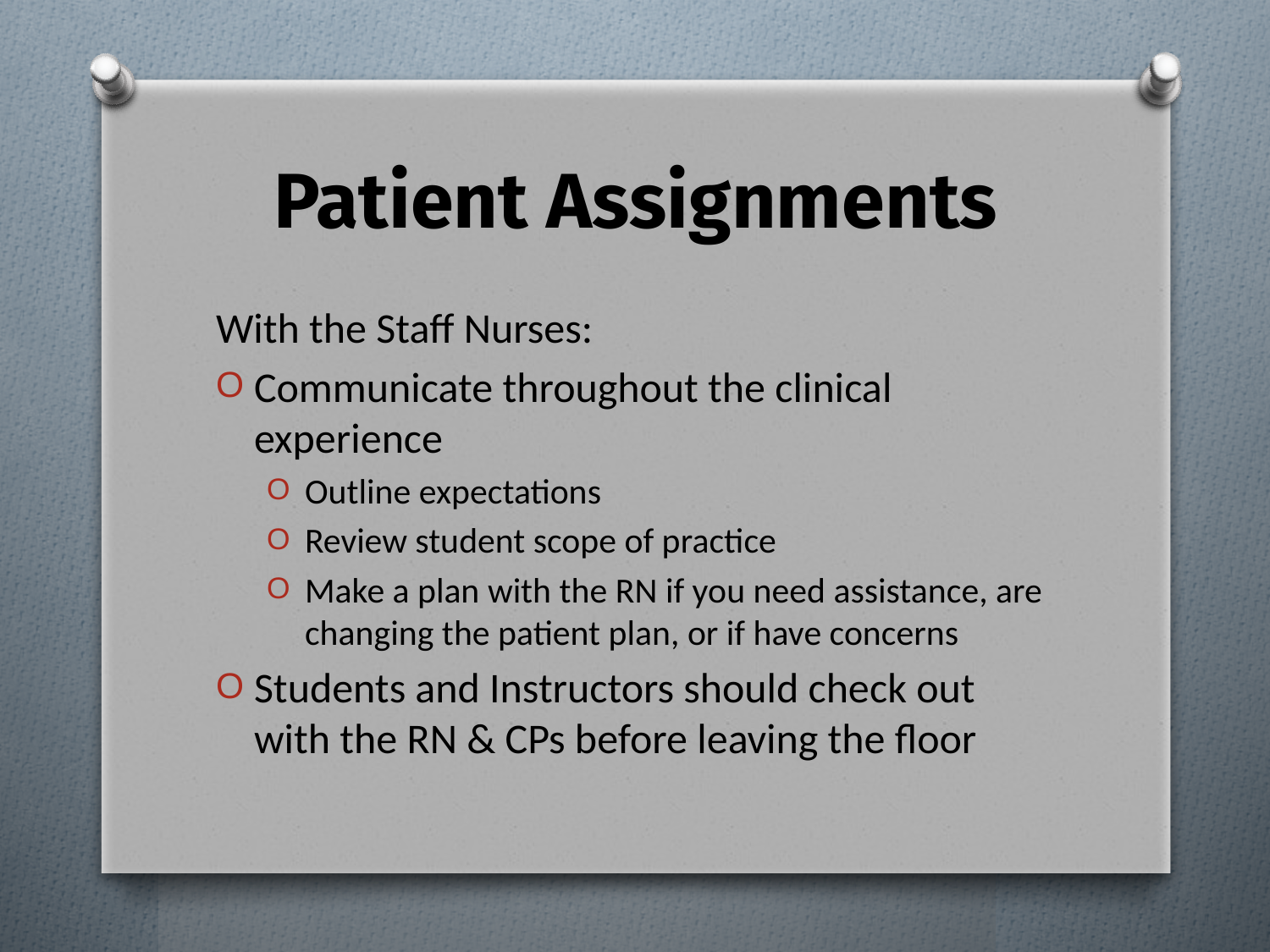

# Patient Assignments
With the Staff Nurses:
Communicate throughout the clinical experience
Outline expectations
Review student scope of practice
Make a plan with the RN if you need assistance, are changing the patient plan, or if have concerns
Students and Instructors should check out with the RN & CPs before leaving the floor